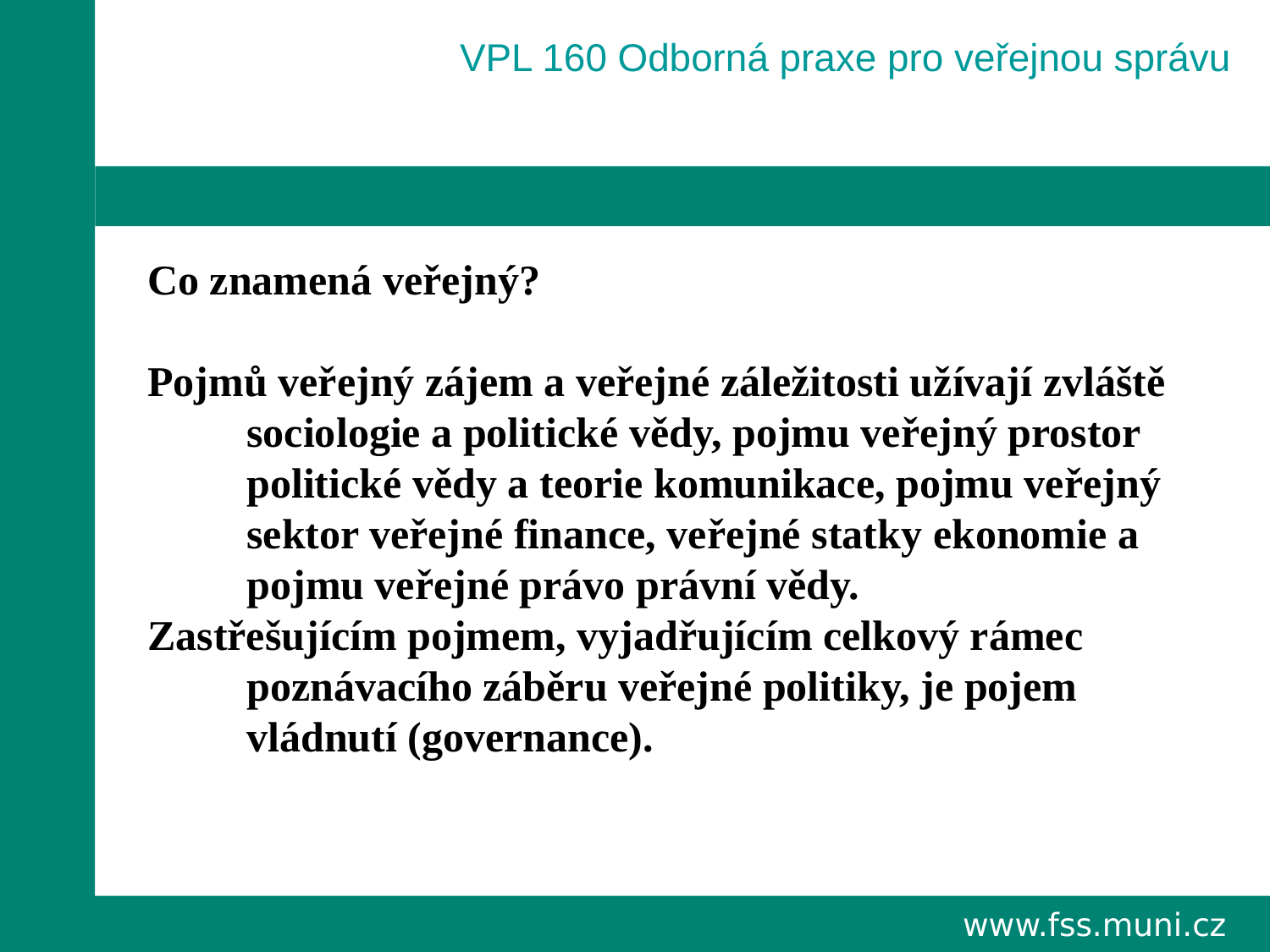

VPL 160 Odborná praxe pro veřejnou správu

Co znamená veřejný?

Pojmů veřejný zájem a veřejné záležitosti užívají zvláště sociologie a politické vědy, pojmu veřejný prostor politické vědy a teorie komunikace, pojmu veřejný sektor veřejné finance, veřejné statky ekonomie a pojmu veřejné právo právní vědy.
Zastřešujícím pojmem, vyjadřujícím celkový rámec poznávacího záběru veřejné politiky, je pojem vládnutí (governance).
www.fss.muni.cz